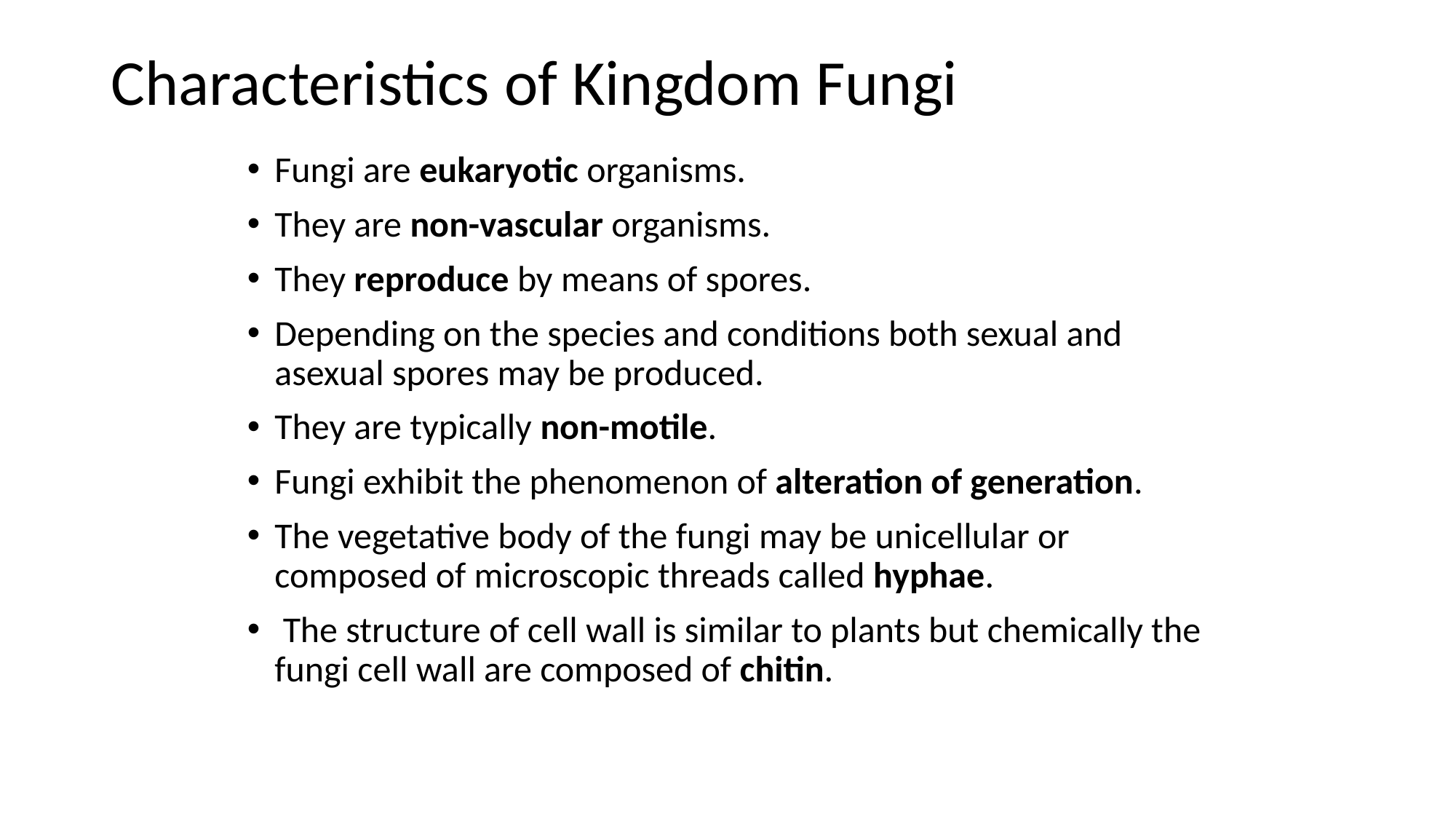

# Characteristics of Kingdom Fungi
Fungi are eukaryotic organisms.
They are non-vascular organisms.
They reproduce by means of spores.
Depending on the species and conditions both sexual and asexual spores may be produced.
They are typically non-motile.
Fungi exhibit the phenomenon of alteration of generation.
The vegetative body of the fungi may be unicellular or composed of microscopic threads called hyphae.
 The structure of cell wall is similar to plants but chemically the fungi cell wall are composed of chitin.